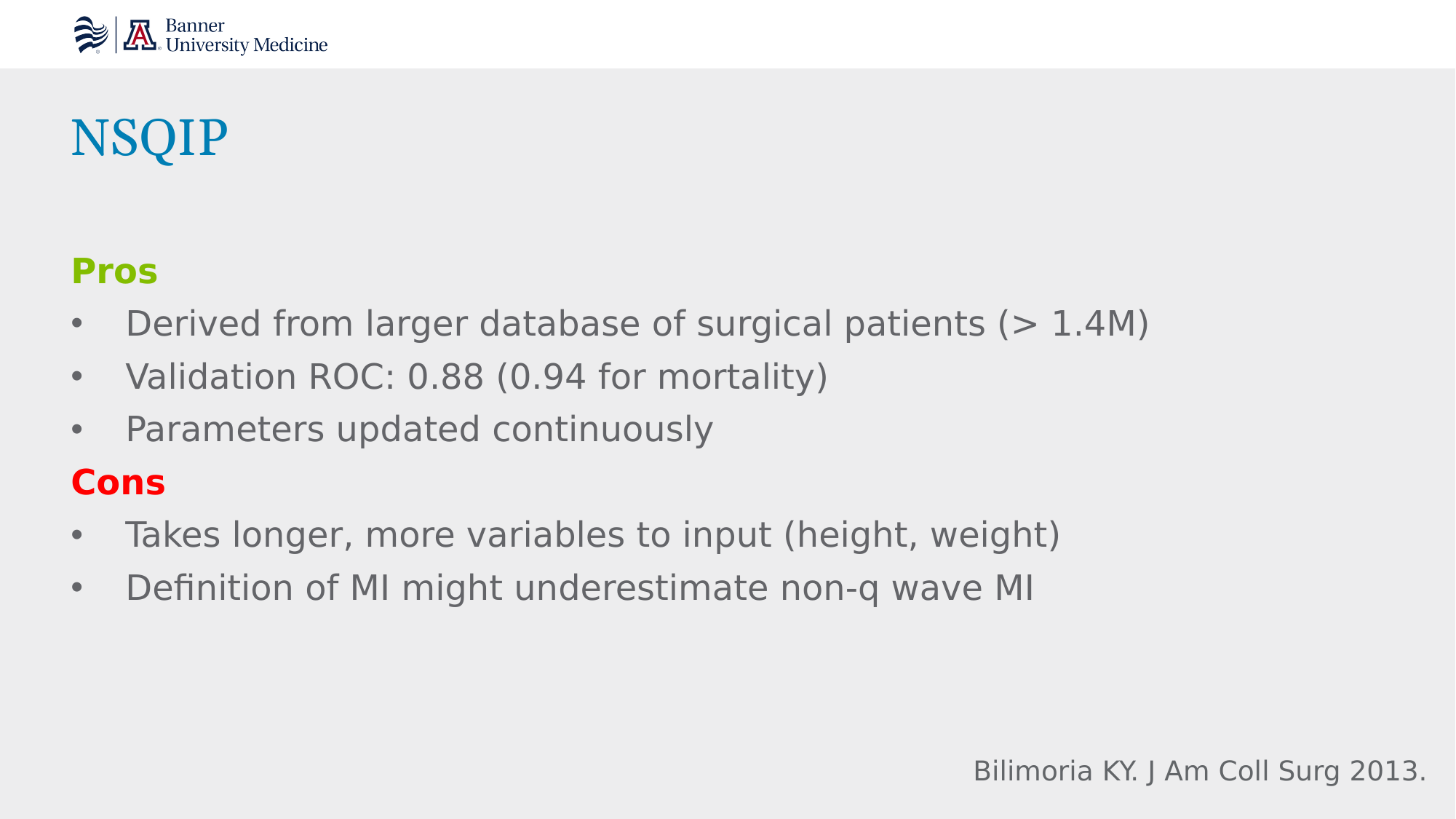

# NSQIP
Pros
Derived from larger database of surgical patients (> 1.4M)
Validation ROC: 0.88 (0.94 for mortality)
Parameters updated continuously
Cons
Takes longer, more variables to input (height, weight)
Definition of MI might underestimate non-q wave MI

Bilimoria KY. J Am Coll Surg 2013.